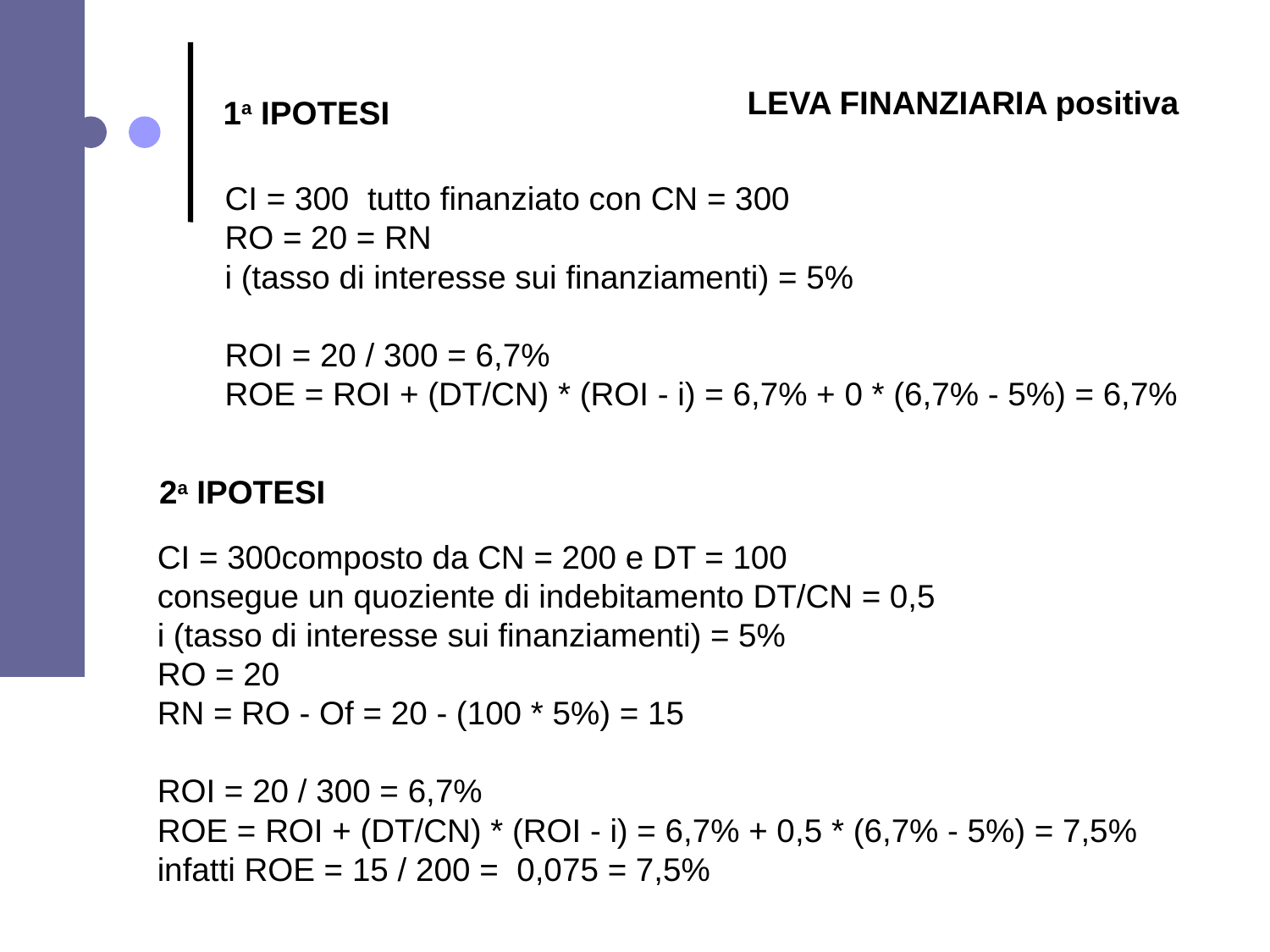

LEVA FINANZIARIA positiva
1a IPOTESI
CI = 300  tutto finanziato con CN = 300
RO = 20 = RN
i (tasso di interesse sui finanziamenti) = 5%

ROI = 20 / 300 = 6,7%
ROE = ROI + (DT/CN) * (ROI - i) = 6,7% + 0 * (6,7% - 5%) = 6,7%
2a IPOTESI
CI = 300composto da CN = 200 e DT = 100
consegue un quoziente di indebitamento DT/CN = 0,5
i (tasso di interesse sui finanziamenti) = 5%
RO = 20
RN = RO - Of = 20 - (100 * 5%) = 15

ROI = 20 / 300 = 6,7%
ROE = ROI + (DT/CN) * (ROI - i) = 6,7% + 0,5 * (6,7% - 5%) = 7,5%
infatti ROE = 15 / 200 =  0,075 = 7,5%